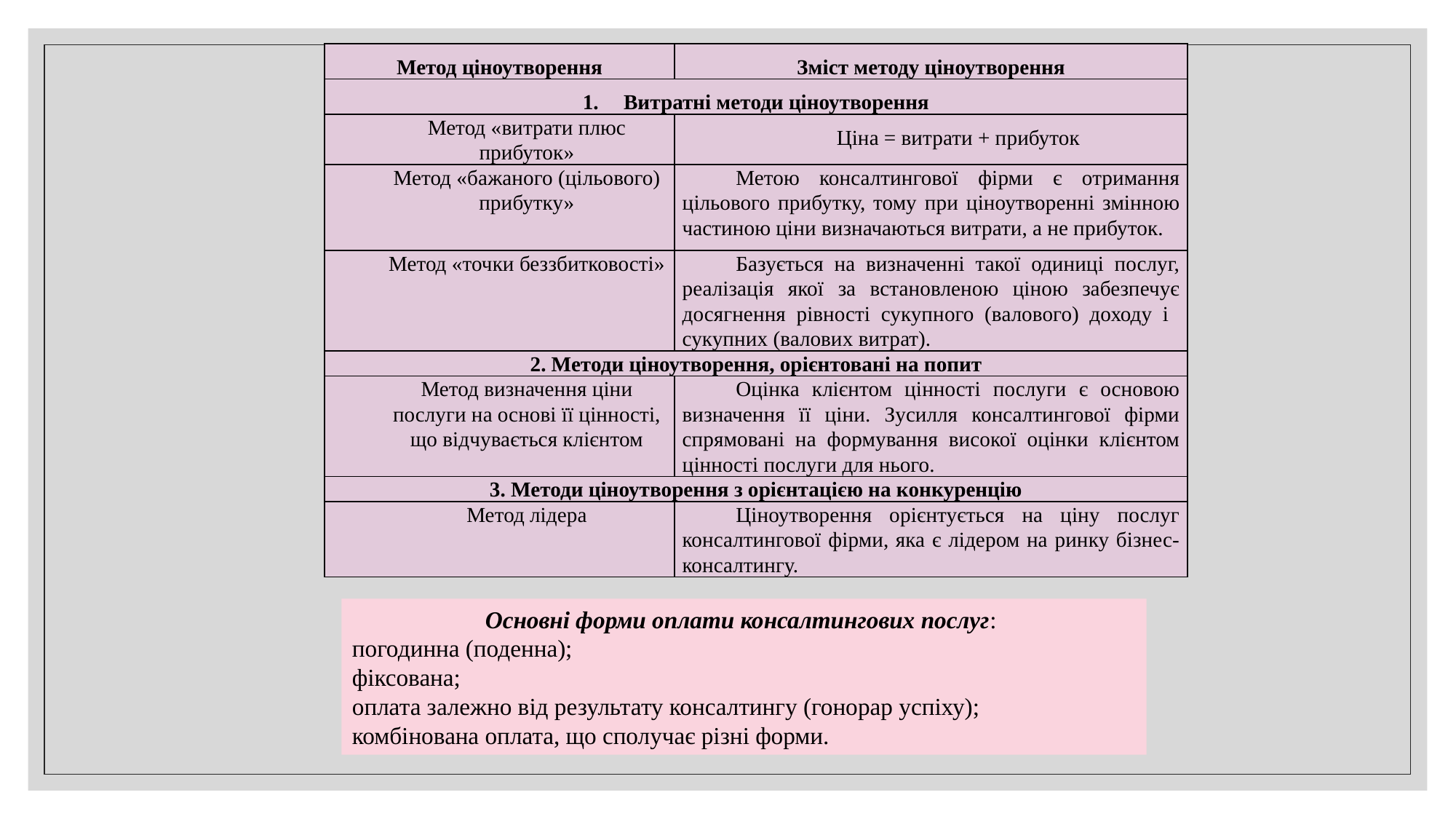

| Метод ціноутворення | Зміст методу ціноутворення |
| --- | --- |
| Витратні методи ціноутворення |  |
| Метод «витрати плюс прибуток» | Ціна = витрати + прибуток |
| Метод «бажаного (цільового) прибутку» | Метою консалтингової фірми є отримання цільового прибутку, тому при ціноутворенні змінною частиною ціни визначаються витрати, а не прибуток. |
| Метод «точки беззбитковості» | Базується на визначенні такої одиниці послуг, реалізація якої за встановленою ціною забезпечує досягнення рівності сукупного (валового) доходу і сукупних (валових витрат). |
| 2. Методи ціноутворення, орієнтовані на попит |  |
| Метод визначення ціни послуги на основі її цінності, що відчувається клієнтом | Оцінка клієнтом цінності послуги є основою визначення її ціни. Зусилля консалтингової фірми спрямовані на формування високої оцінки клієнтом цінності послуги для нього. |
| 3. Методи ціноутворення з орієнтацією на конкуренцію |  |
| Метод лідера | Ціноутворення орієнтується на ціну послуг консалтингової фірми, яка є лідером на ринку бізнес-консалтингу. |
Основні форми оплати консалтингових послуг:
погодинна (поденна);
фіксована;
оплата залежно від результату консалтингу (гонорар успіху);
комбінована оплата, що сполучає різні форми.